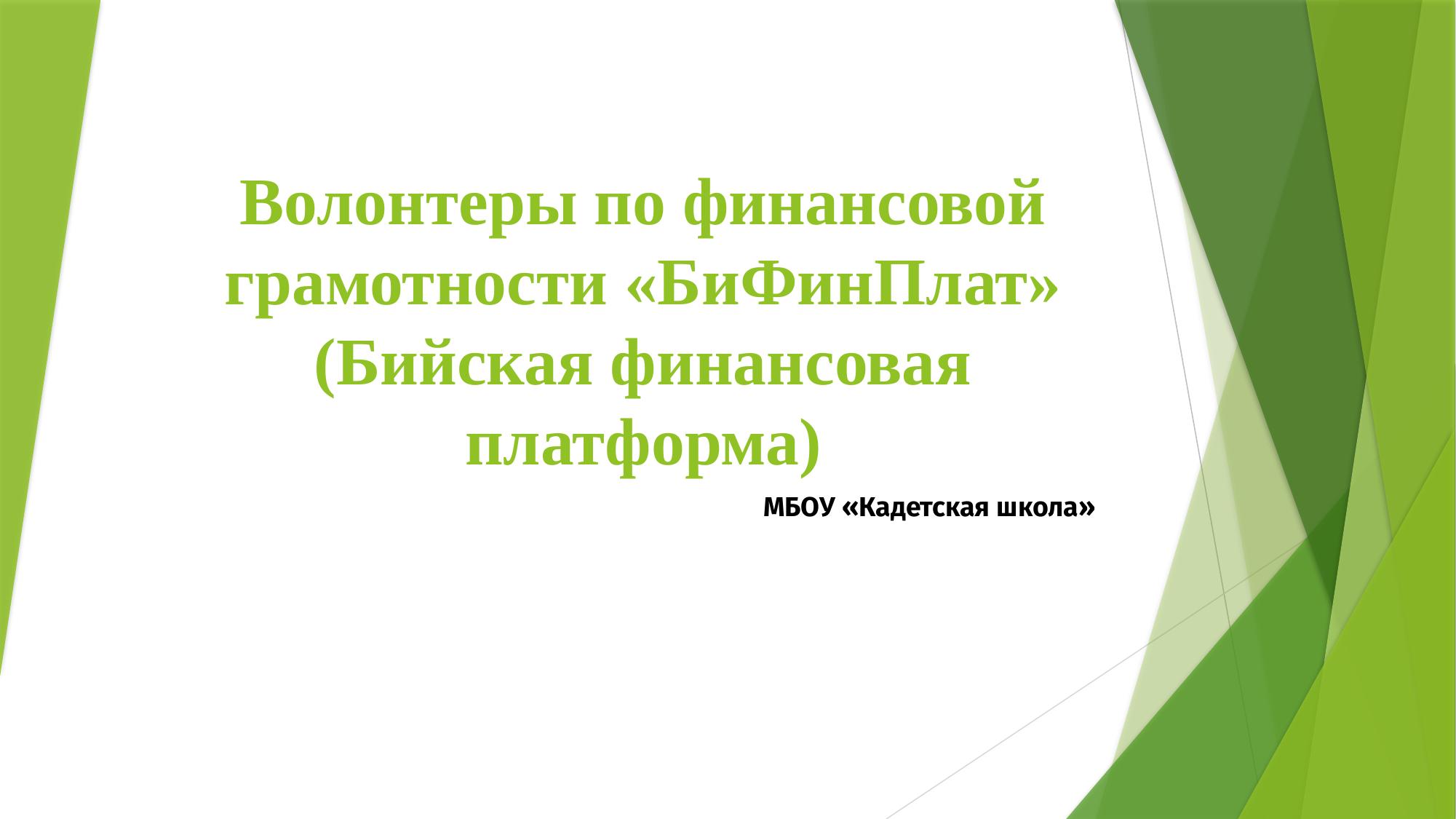

# Волонтеры по финансовой грамотности «БиФинПлат» (Бийская финансовая платформа)
МБОУ «Кадетская школа»